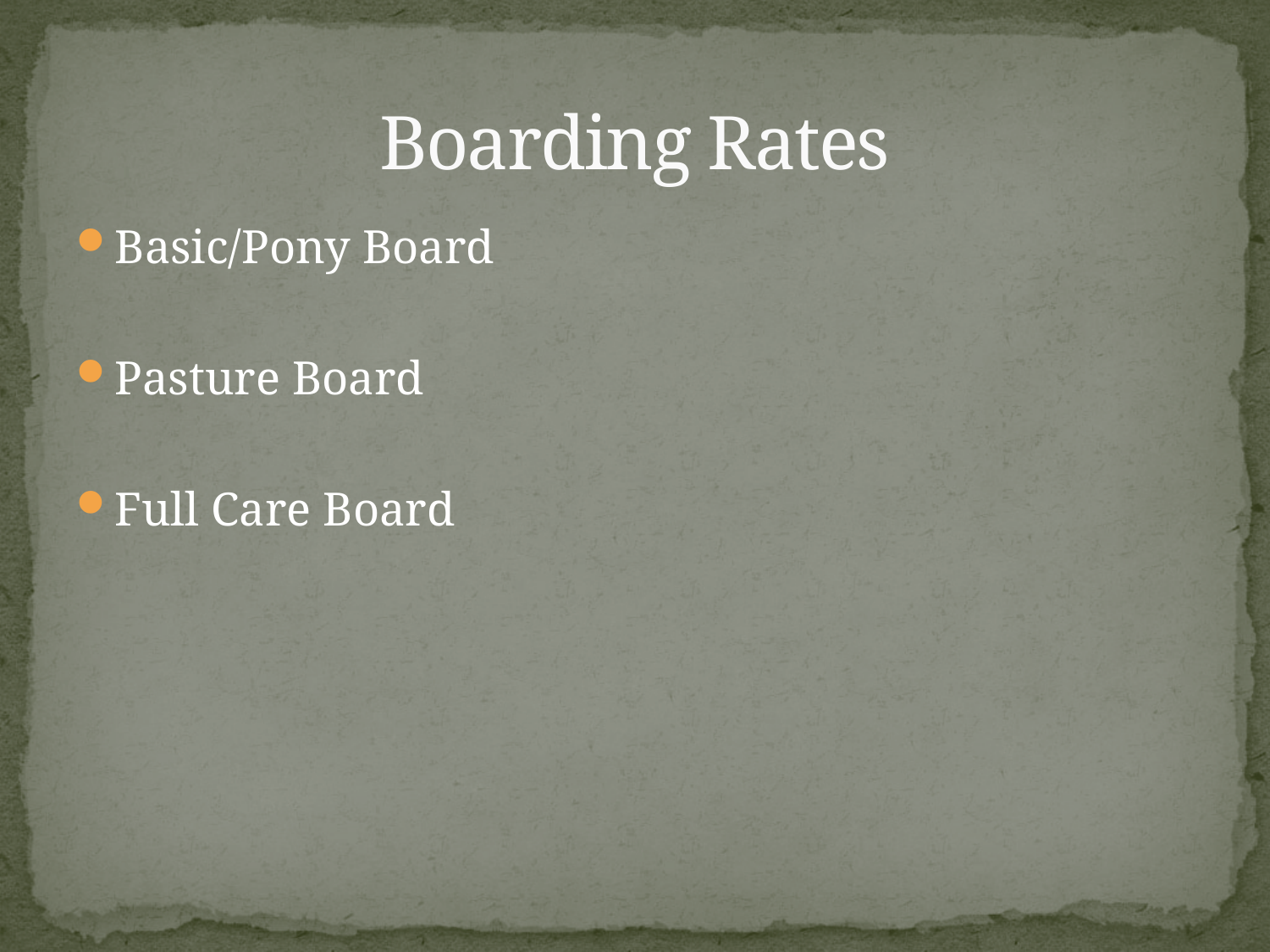

# Boarding Rates
Basic/Pony Board

Pasture Board

Full Care Board